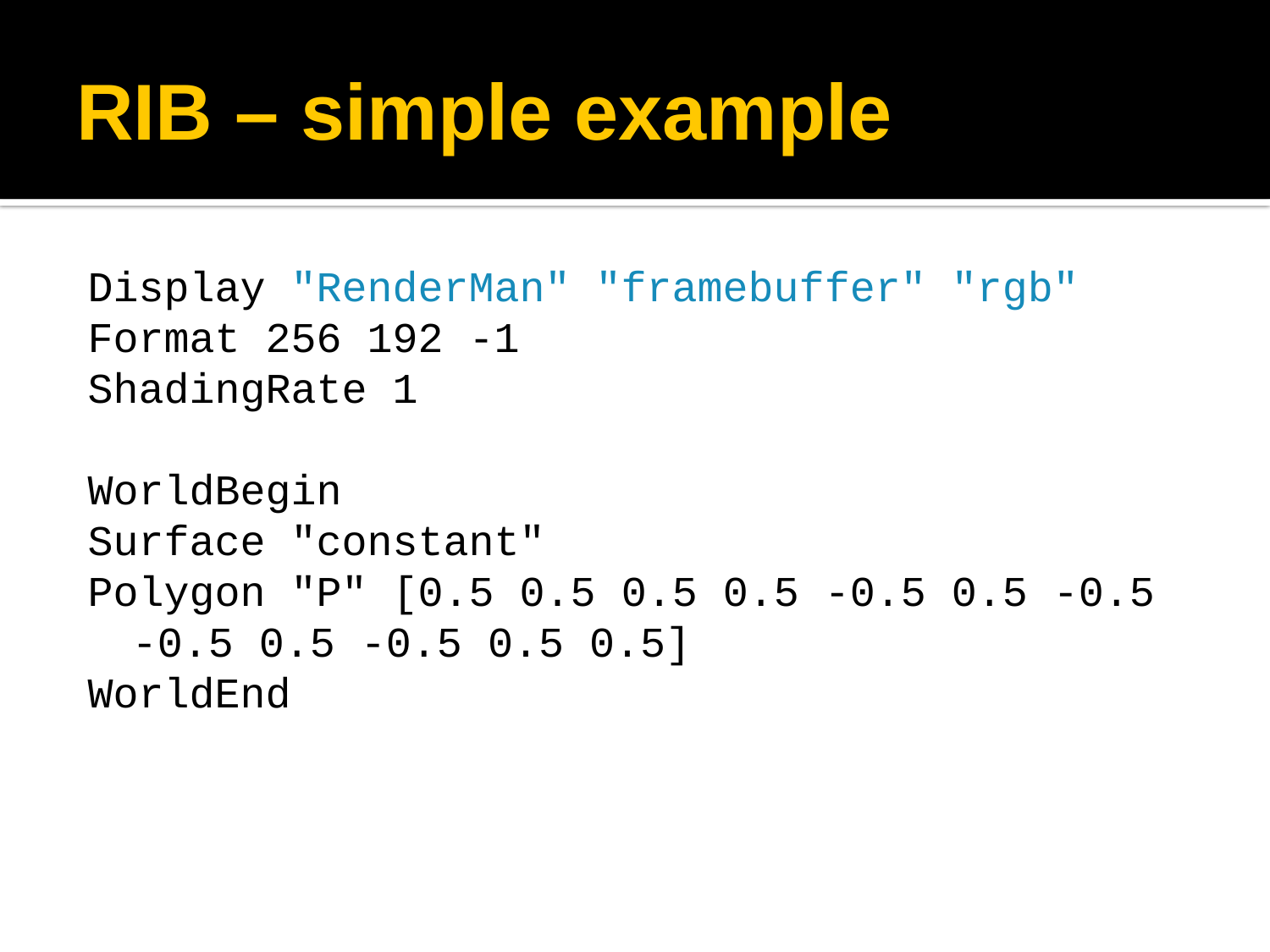

# RIB – simple example
Display "RenderMan" "framebuffer" "rgb"
Format 256 192 -1
ShadingRate 1

WorldBegin
Surface "constant"
Polygon "P" [0.5 0.5 0.5 0.5 -0.5 0.5 -0.5 -0.5 0.5 -0.5 0.5 0.5]
WorldEnd